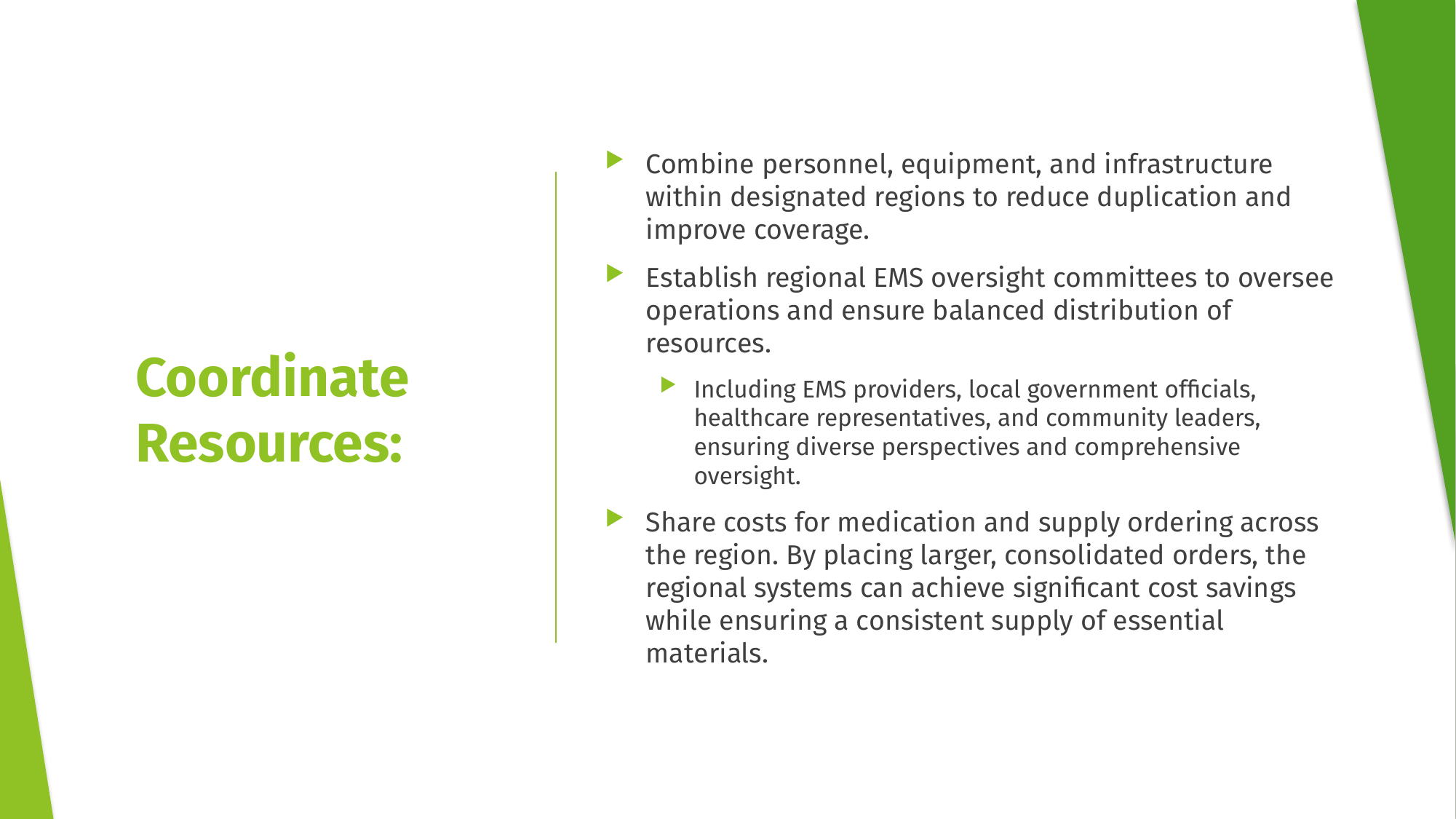

Combine personnel, equipment, and infrastructure within designated regions to reduce duplication and improve coverage.
Establish regional EMS oversight committees to oversee operations and ensure balanced distribution of resources.
Including EMS providers, local government officials, healthcare representatives, and community leaders, ensuring diverse perspectives and comprehensive oversight.
Share costs for medication and supply ordering across the region. By placing larger, consolidated orders, the regional systems can achieve significant cost savings while ensuring a consistent supply of essential materials.
# Coordinate Resources: